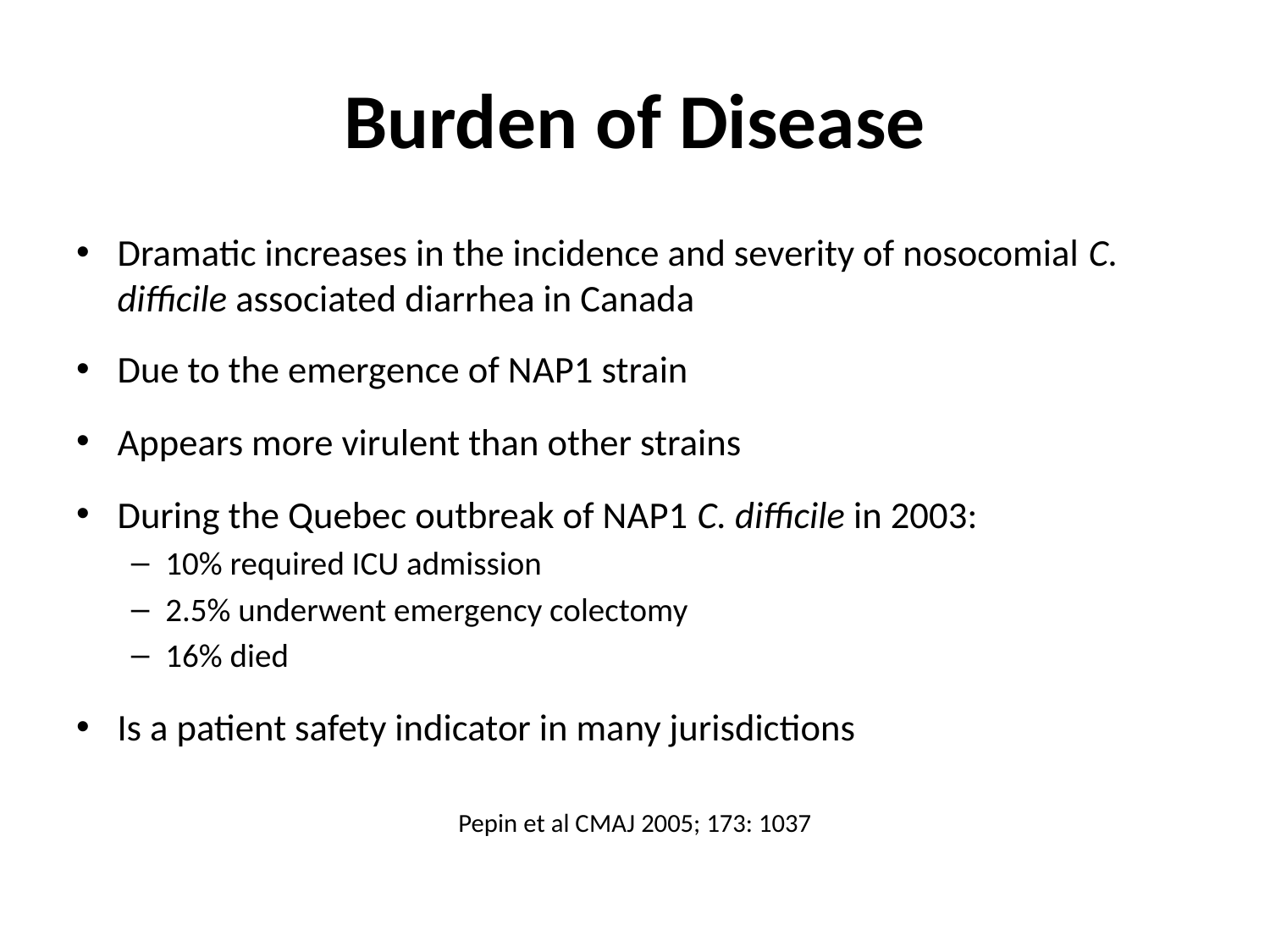

# Burden of Disease
Dramatic increases in the incidence and severity of nosocomial C. difficile associated diarrhea in Canada

Due to the emergence of NAP1 strain

Appears more virulent than other strains

During the Quebec outbreak of NAP1 C. difficile in 2003:
10% required ICU admission
2.5% underwent emergency colectomy
16% died

Is a patient safety indicator in many jurisdictions

Pepin et al CMAJ 2005; 173: 1037